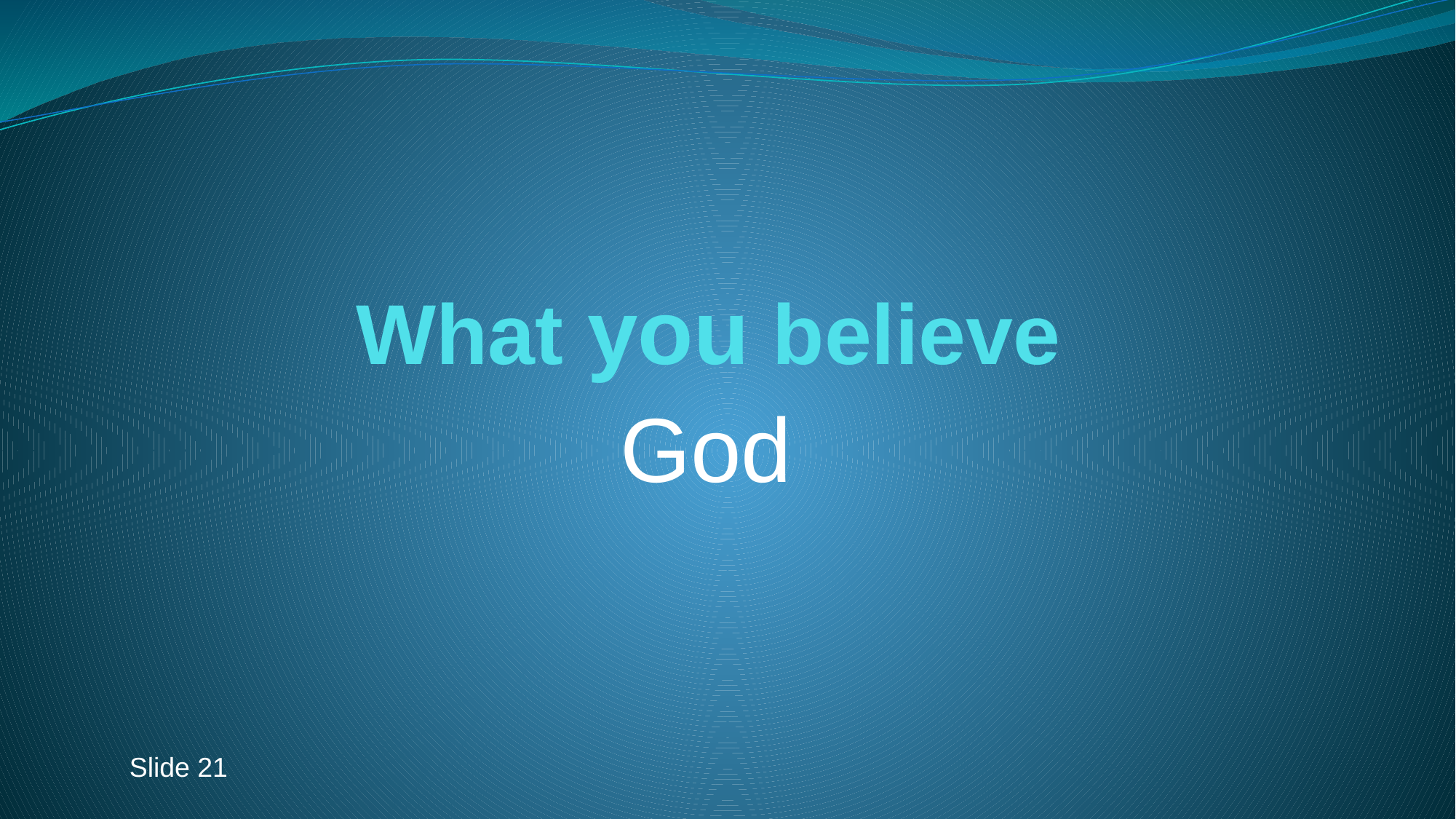

# What you believe
God
Slide 21